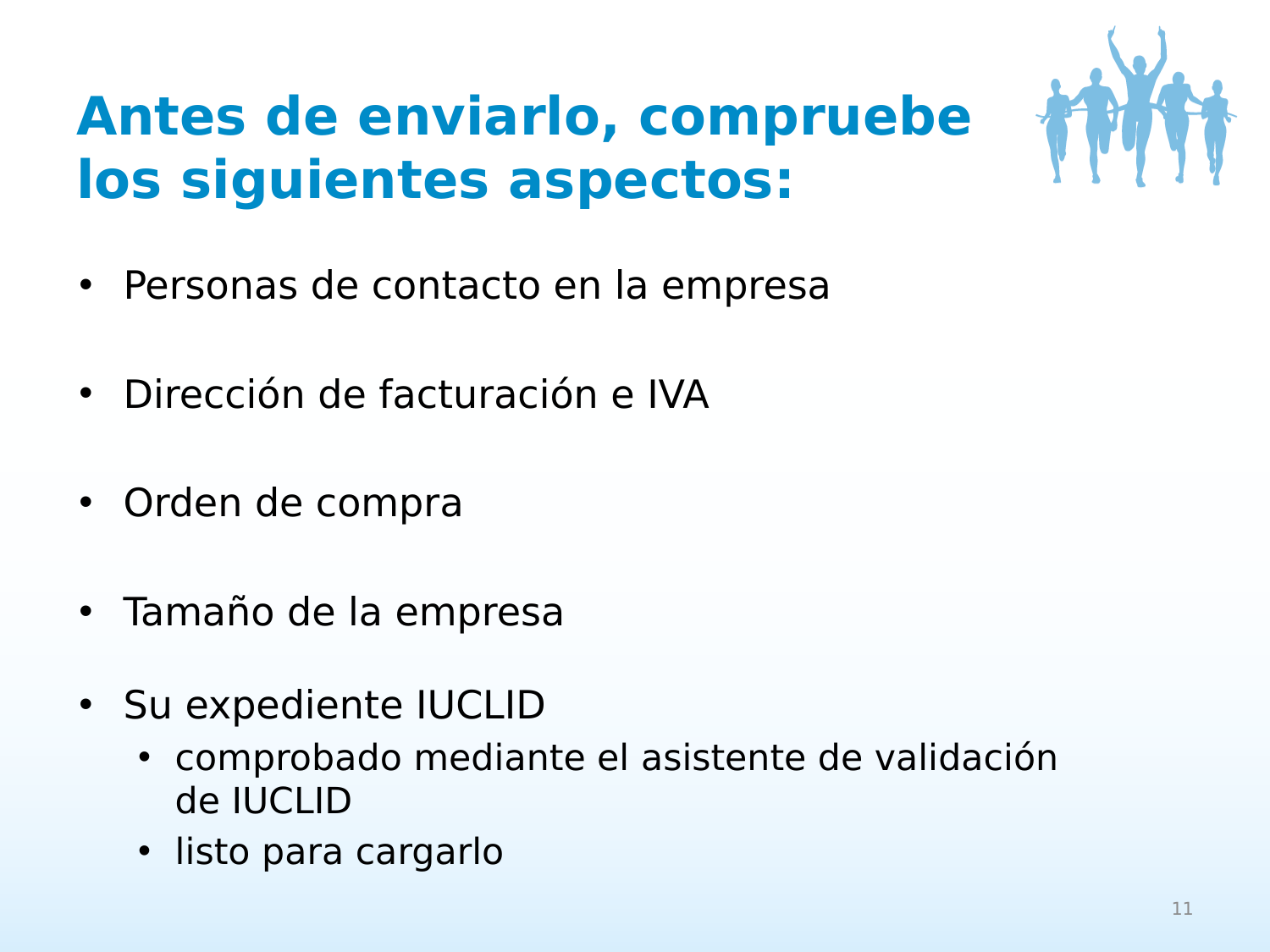

# Antes de enviarlo, compruebe los siguientes aspectos:

Personas de contacto en la empresa

Dirección de facturación e IVA

Orden de compra

Tamaño de la empresa

Su expediente IUCLID
comprobado mediante el asistente de validación de IUCLID
listo para cargarlo

11